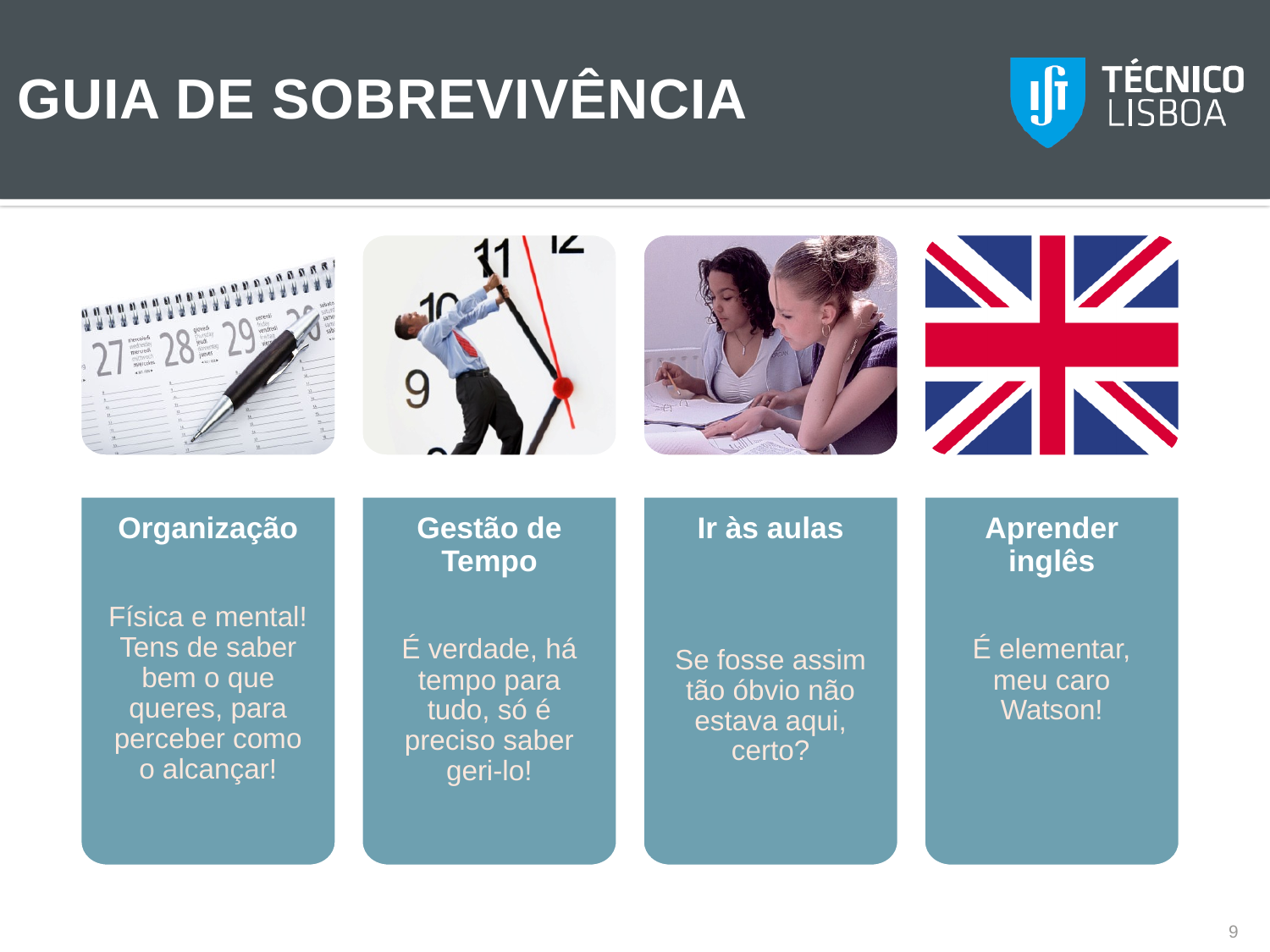

# Guia de sobrevivência

Organização

Física e mental! Tens de saber bem o que queres, para perceber como o alcançar!
Gestão de Tempo

É verdade, há tempo para tudo, só é preciso saber geri-lo!
Ir às aulas

Se fosse assim tão óbvio não estava aqui, certo?
Aprender inglês

É elementar, meu caro Watson!
9